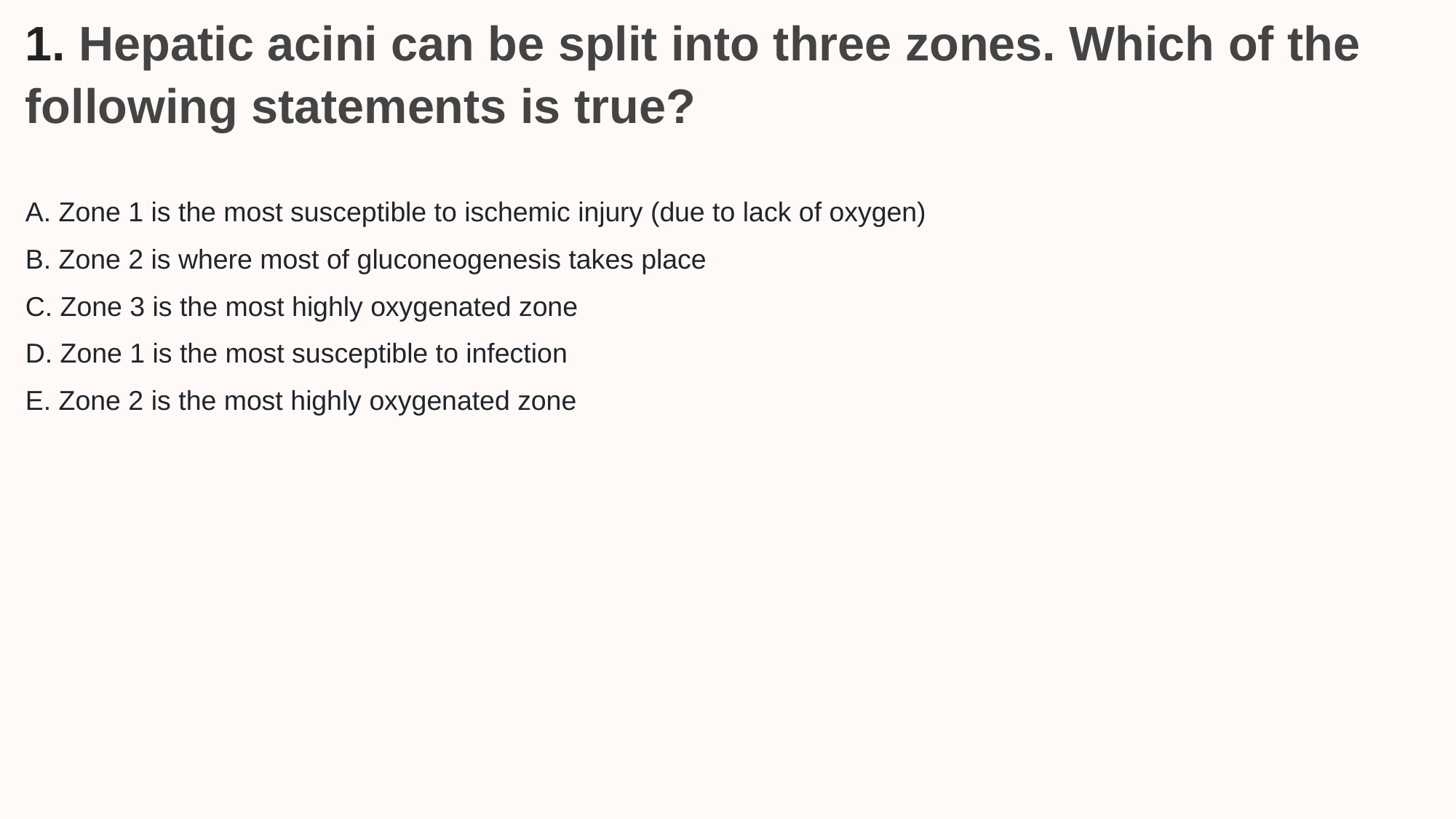

1. Hepatic acini can be split into three zones. Which of the following statements is true?

A. Zone 1 is the most susceptible to ischemic injury (due to lack of oxygen)
B. Zone 2 is where most of gluconeogenesis takes place
C. Zone 3 is the most highly oxygenated zone
D. Zone 1 is the most susceptible to infection
E. Zone 2 is the most highly oxygenated zone